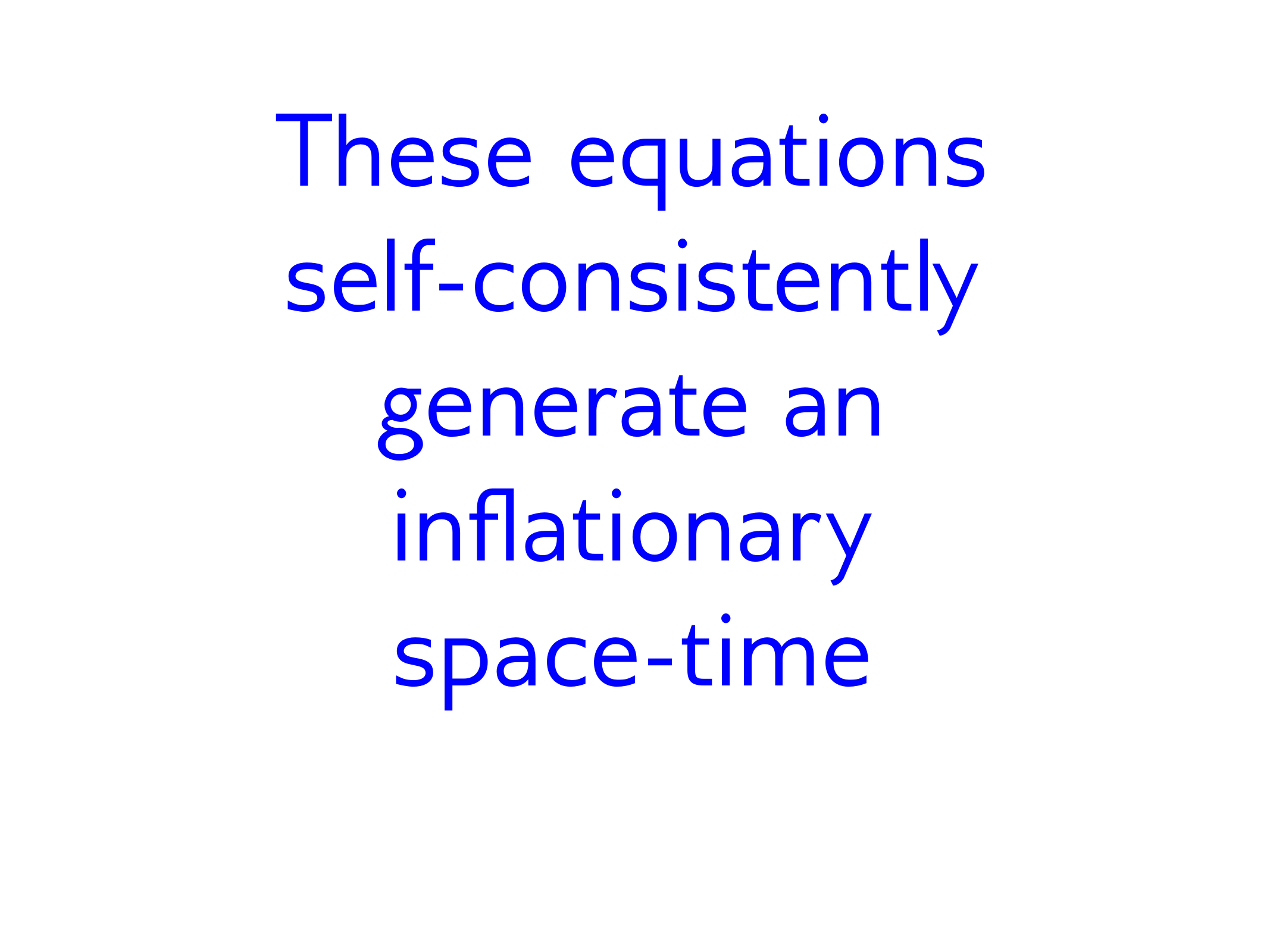

# These equations self-consistently generate an inflationary space-time